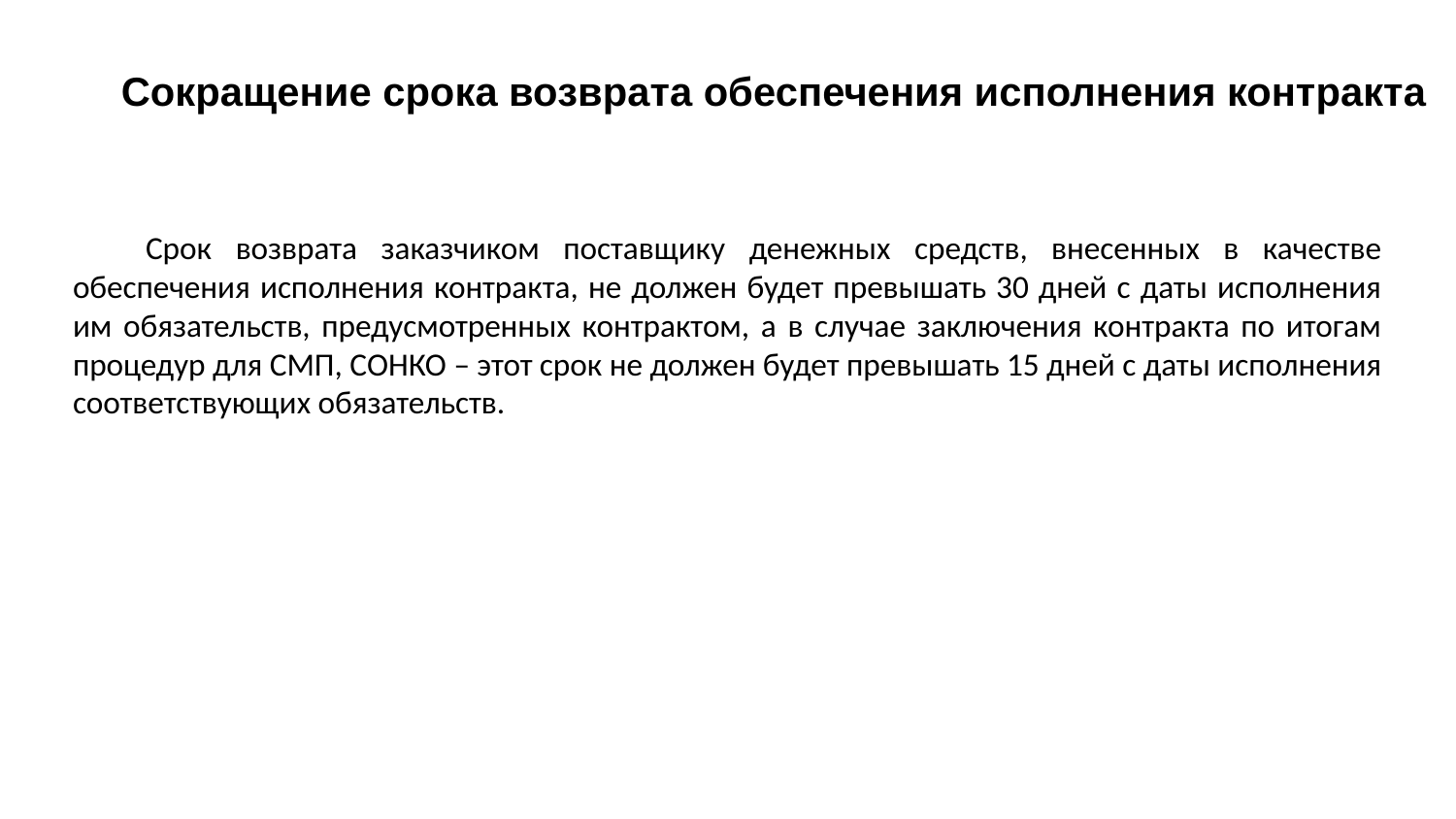

# Сокращение срока возврата обеспечения исполнения контракта

Срок возврата заказчиком поставщику денежных средств, внесенных в качестве обеспечения исполнения контракта, не должен будет превышать 30 дней с даты исполнения им обязательств, предусмотренных контрактом, а в случае заключения контракта по итогам процедур для СМП, СОНКО – этот срок не должен будет превышать 15 дней с даты исполнения соответствующих обязательств.